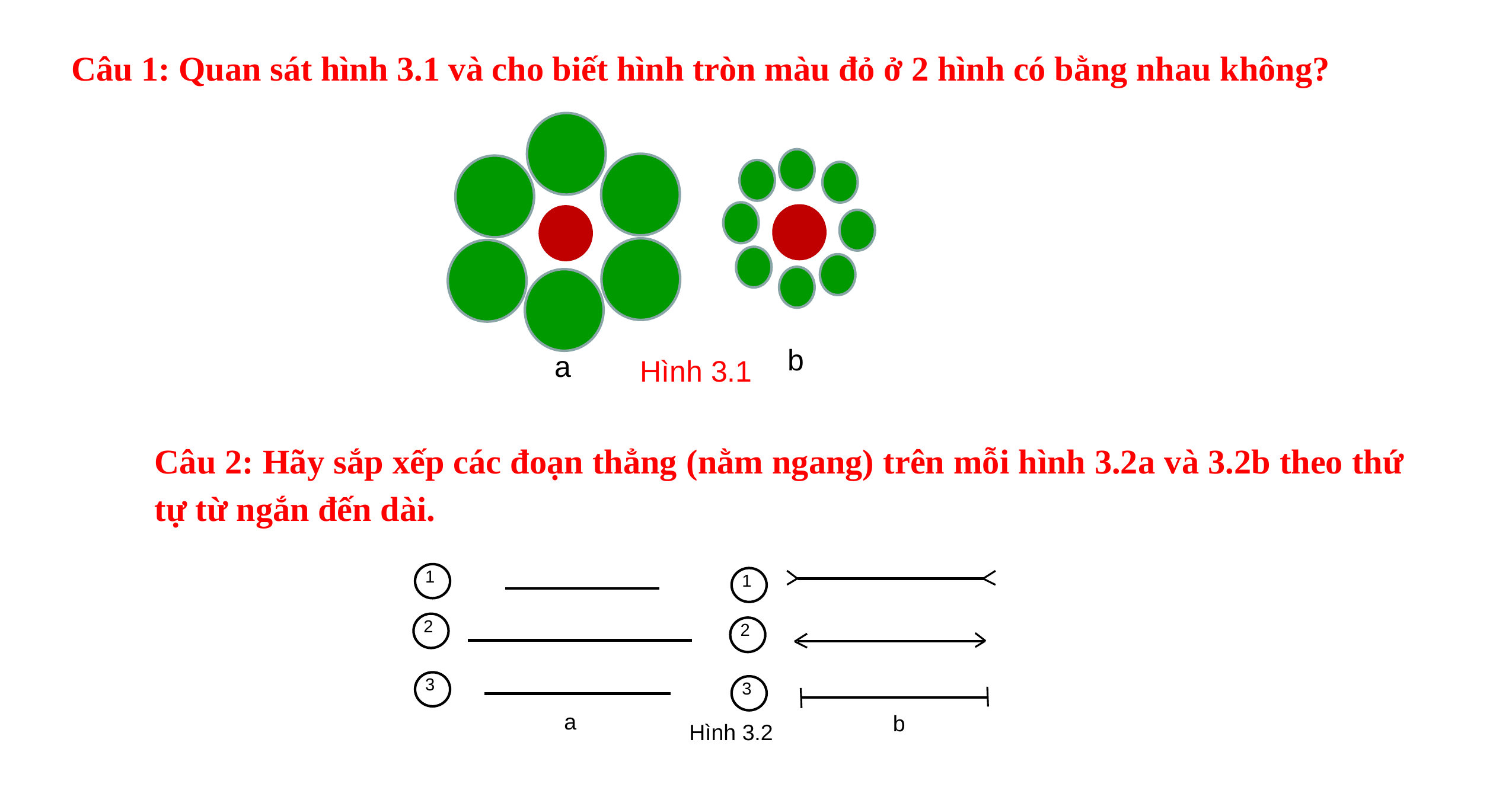

Câu 1: Quan sát hình 3.1 và cho biết hình tròn màu đỏ ở 2 hình có bằng nhau không?

b
a
Hình 3.1
Câu 2: Hãy sắp xếp các đoạn thẳng (nằm ngang) trên mỗi hình 3.2a và 3.2b theo thứ tự từ ngắn đến dài.
1

2

3

1

2

3

a
b
Hình 3.2